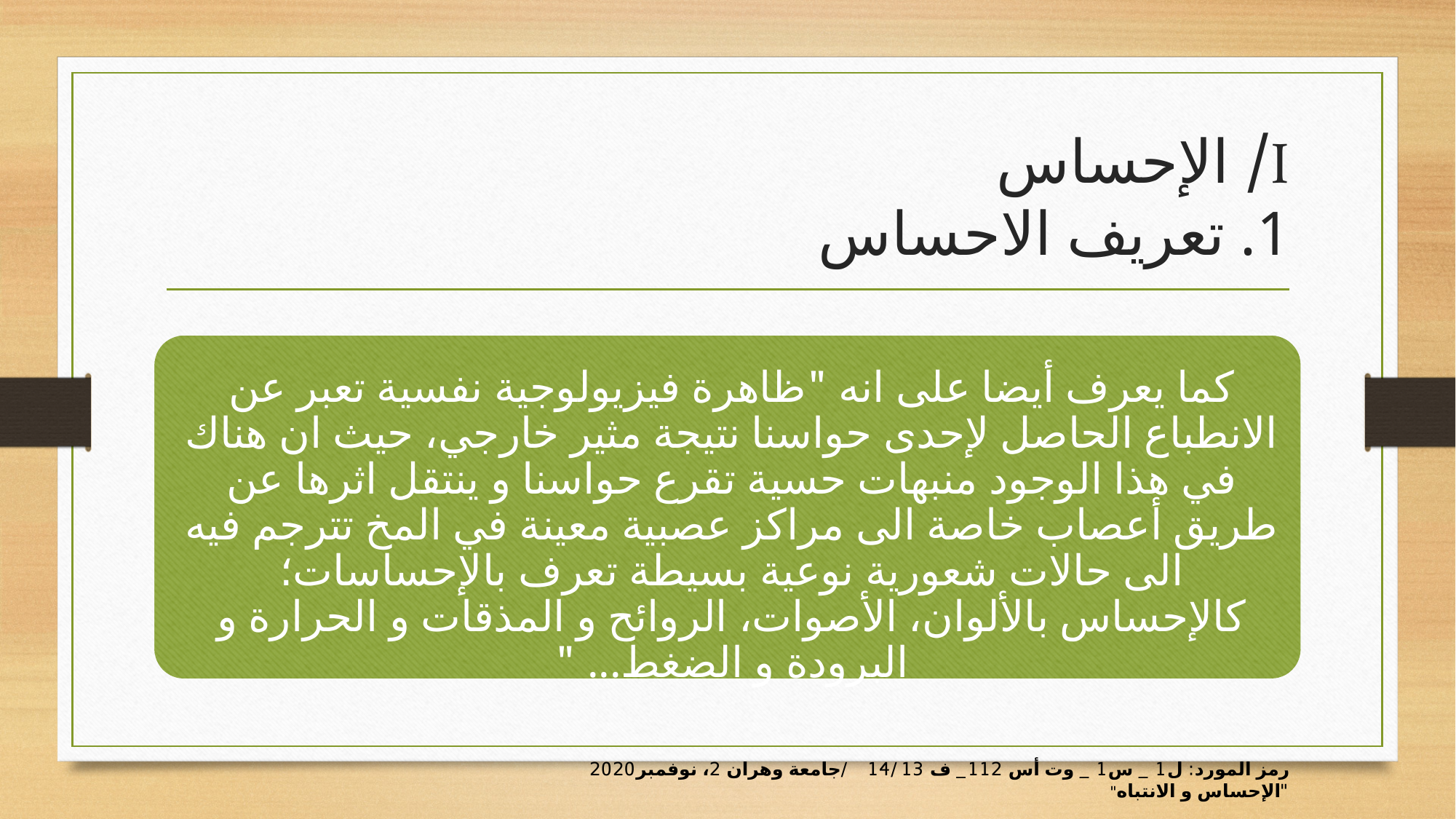

# I/ الإحساس 1. تعريف الاحساس
كما يعرف أيضا على انه "ظاهرة فيزيولوجية نفسية تعبر عن الانطباع الحاصل لإحدى حواسنا نتيجة مثير خارجي، حيث ان هناك في هذا الوجود منبهات حسية تقرع حواسنا و ينتقل اثرها عن طريق أعصاب خاصة الى مراكز عصبية معينة في المخ تترجم فيه الى حالات شعورية نوعية بسيطة تعرف بالإحساسات؛ كالإحساس بالألوان، الأصوات، الروائح و المذقات و الحرارة و البرودة و الضغط... "
رمز المورد: ل1 _ س1 _ وت أس 112_ ف 14/13   /جامعة وهران 2، نوفمبر2020                                                                   "الإحساس و الانتباه"